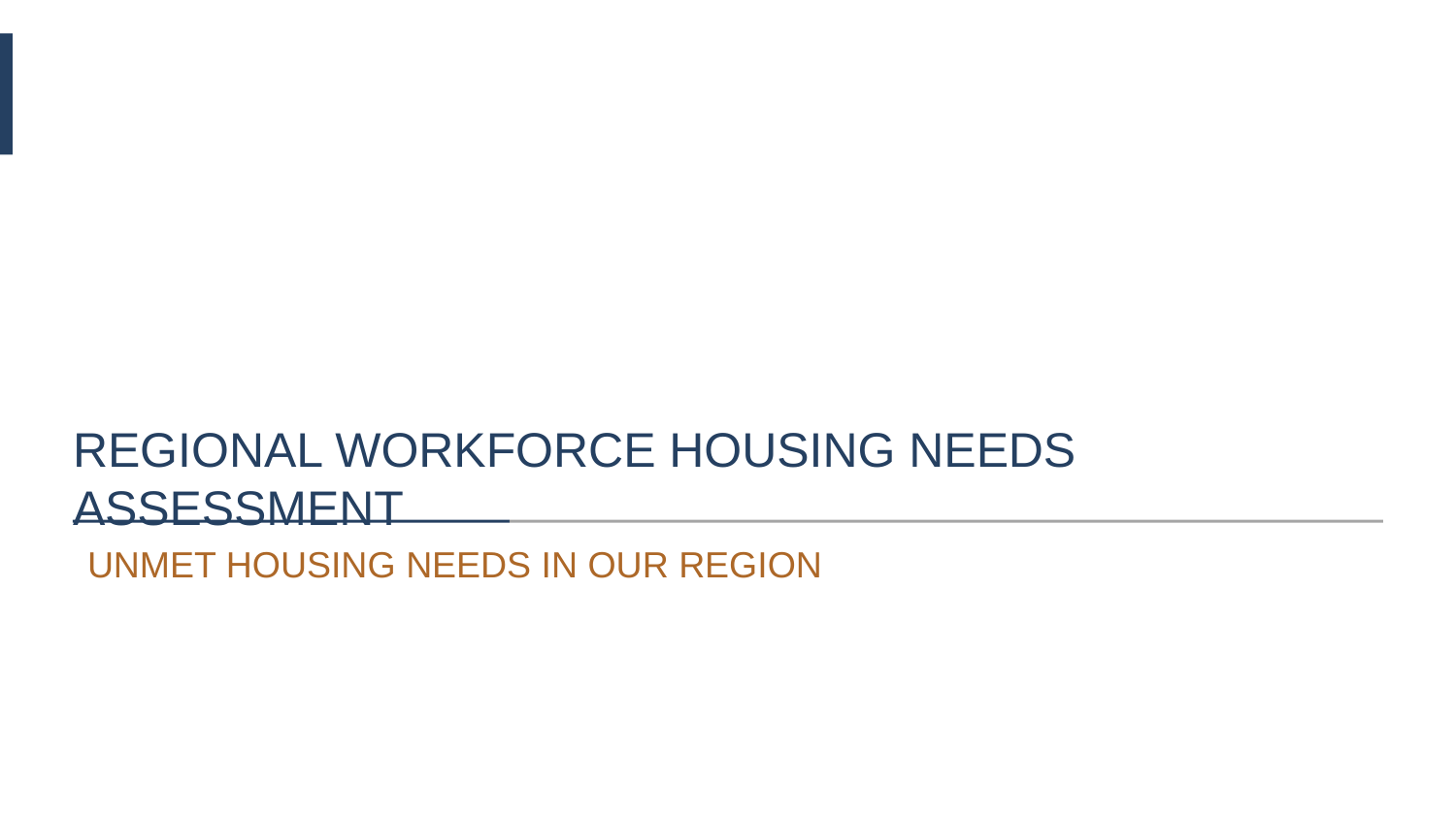

REGIONAL WORKFORCE HOUSING NEEDS ASSESSMENT
# UNMET HOUSING NEEDS IN OUR REGION